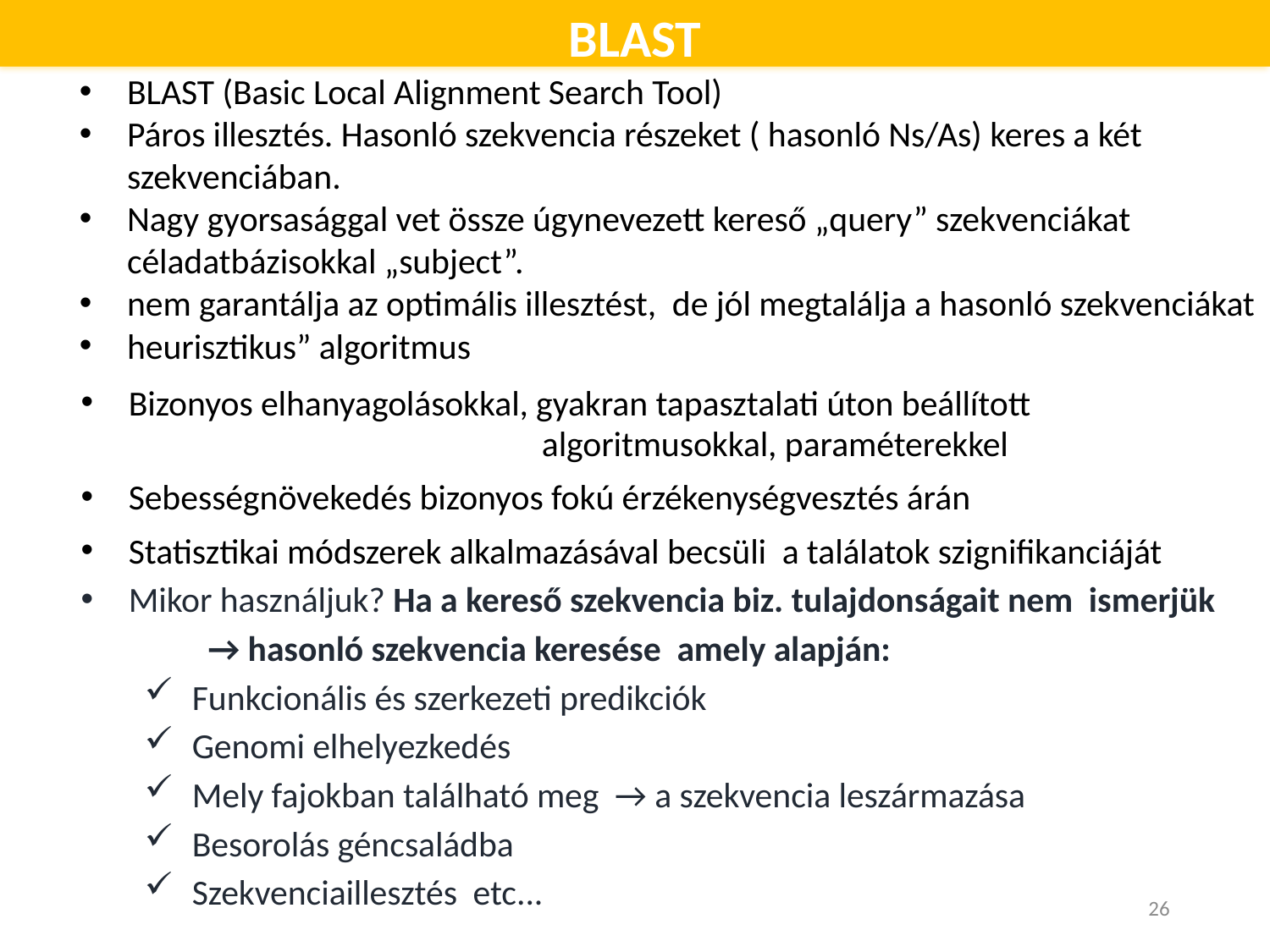

# BLAST
BLAST (Basic Local Alignment Search Tool)
Páros illesztés. Hasonló szekvencia részeket ( hasonló Ns/As) keres a két szekvenciában.
Nagy gyorsasággal vet össze úgynevezett kereső „query” szekvenciákat céladatbázisokkal „subject”.
nem garantálja az optimális illesztést,  de jól megtalálja a hasonló szekvenciákat
heurisztikus” algoritmus
Bizonyos elhanyagolásokkal, gyakran tapasztalati úton beállított                                                                                 algoritmusokkal, paraméterekkel
Sebességnövekedés bizonyos fokú érzékenységvesztés árán
Statisztikai módszerek alkalmazásával becsüli  a találatok szignifikanciáját
Mikor használjuk? Ha a kereső szekvencia biz. tulajdonságait nem  ismerjük
	→ hasonló szekvencia keresése  amely alapján:
Funkcionális és szerkezeti predikciók
Genomi elhelyezkedés
Mely fajokban található meg  → a szekvencia leszármazása
Besorolás géncsaládba
Szekvenciaillesztés  etc...

26